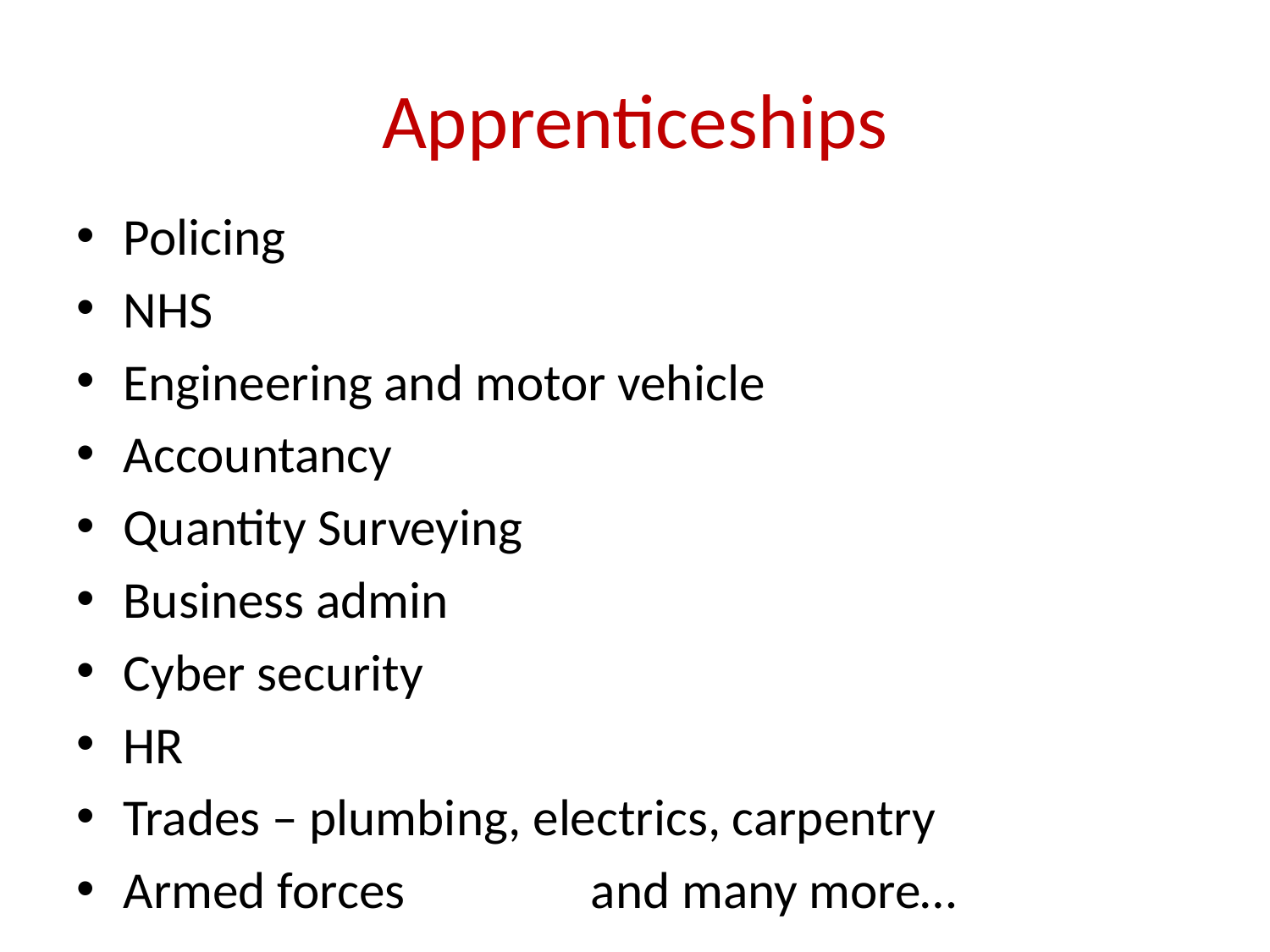

# Apprenticeships
Policing
NHS
Engineering and motor vehicle
Accountancy
Quantity Surveying
Business admin
Cyber security
HR
Trades – plumbing, electrics, carpentry
Armed forces		and many more…